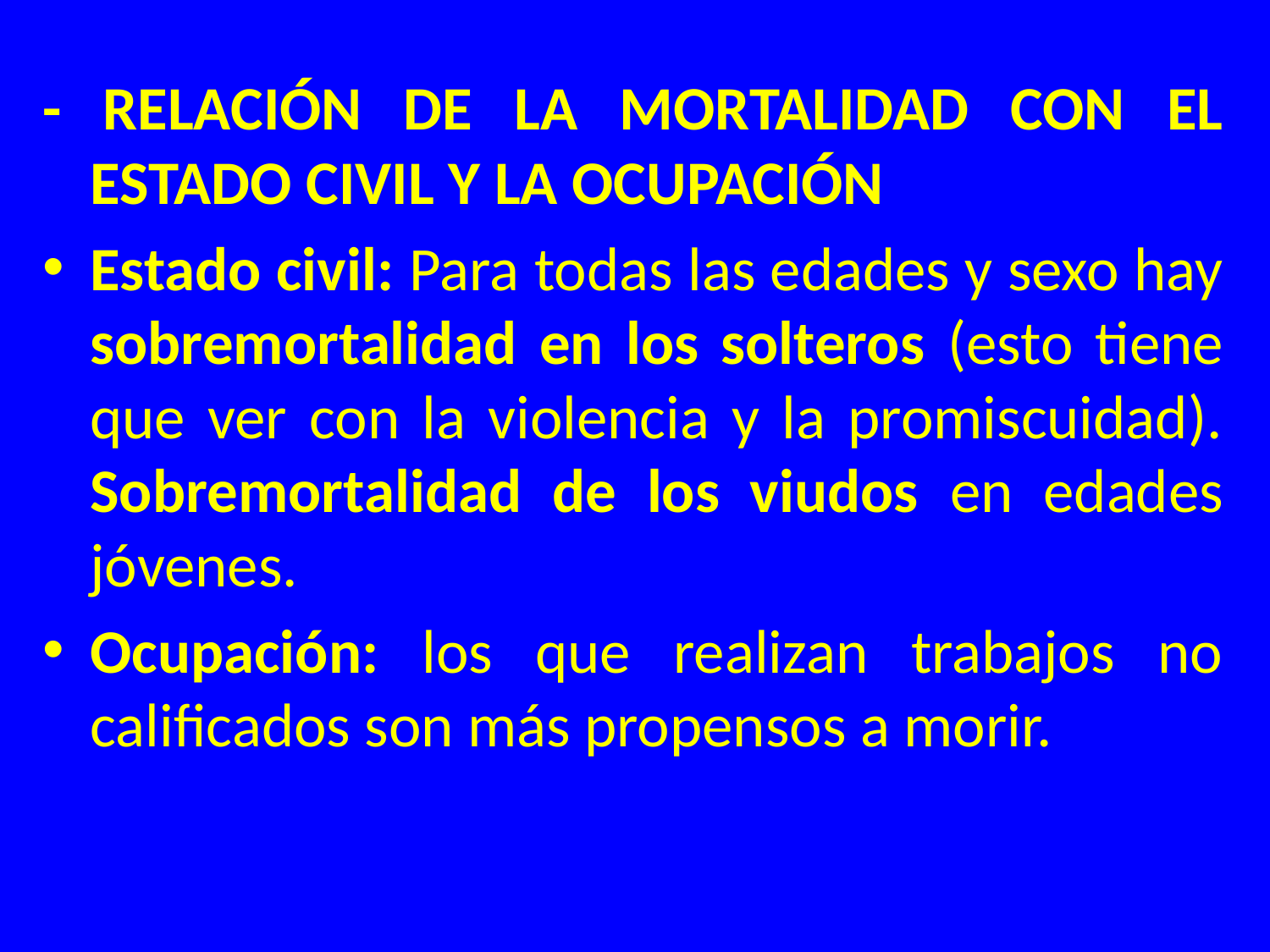

- RELACIÓN DE LA MORTALIDAD CON EL ESTADO CIVIL Y LA OCUPACIÓN
Estado civil: Para todas las edades y sexo hay sobremortalidad en los solteros (esto tiene que ver con la violencia y la promiscuidad). Sobremortalidad de los viudos en edades jóvenes.
Ocupación: los que realizan trabajos no calificados son más propensos a morir.